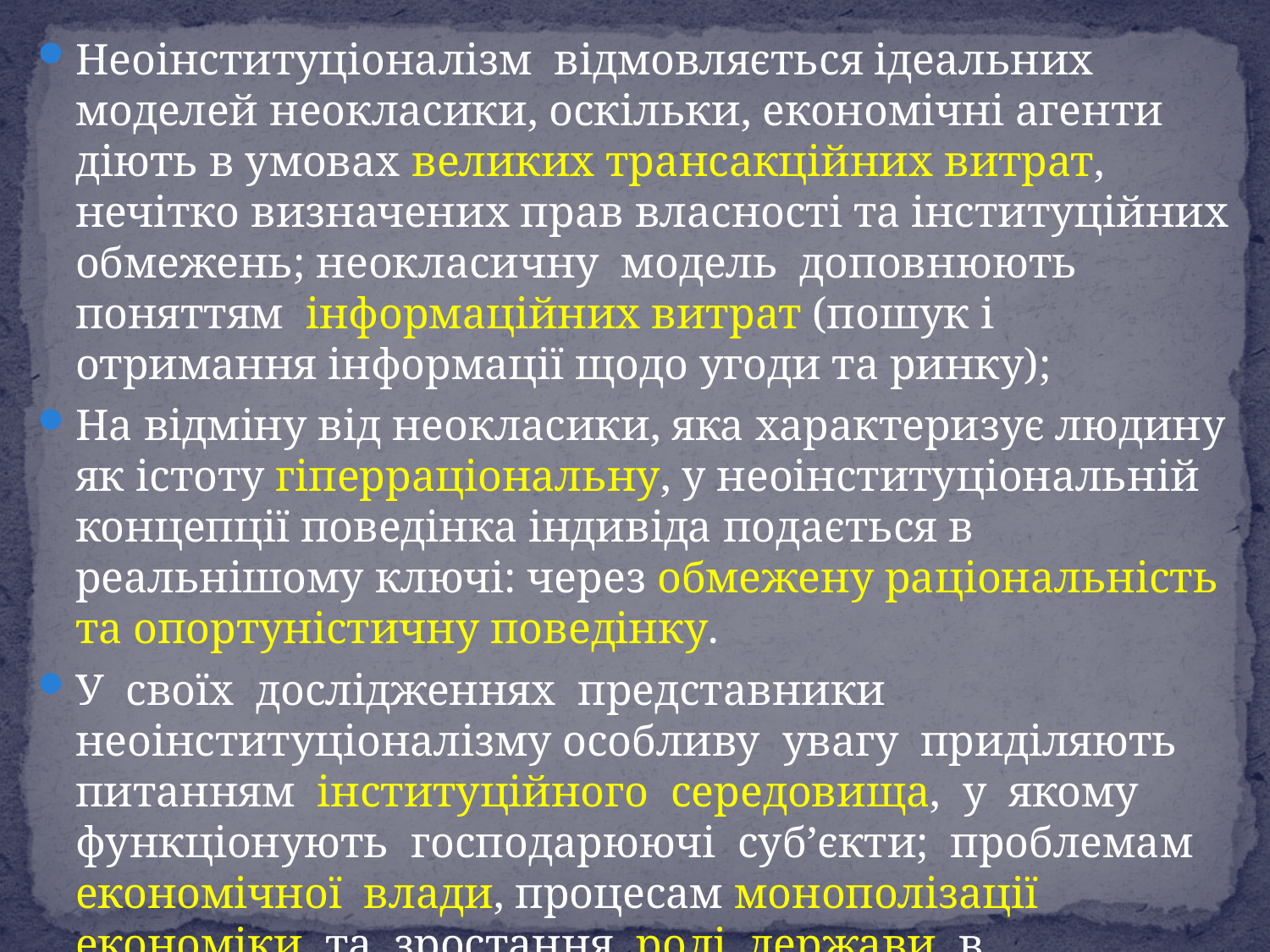

Неоінституціоналізм  відмовляється ідеальних моделей неокласики, оскільки, економічні агенти діють в умовах великих трансакційних витрат, нечітко визначених прав власності та інституційних обмежень; неокласичну  модель  доповнюють поняттям  інформаційних витрат (пошук і отримання інформації щодо угоди та ринку);
На відміну від неокласики, яка характеризує людину як істоту гіперраціональну, у неоінституціональній концепції поведінка індивіда подається в реальнішому ключі: через обмежену раціональність та опортуністичну поведінку.
У  своїх  дослідженнях  представники  неоінституціоналізму особливу  увагу  приділяють  питанням  інституційного  середовища,  у  якому  функціонують  господарюючі  суб’єкти;  проблемам економічної  влади, процесам монополізації  економіки  та  зростання  ролі  держави  в  соціально-економічному розвитку.